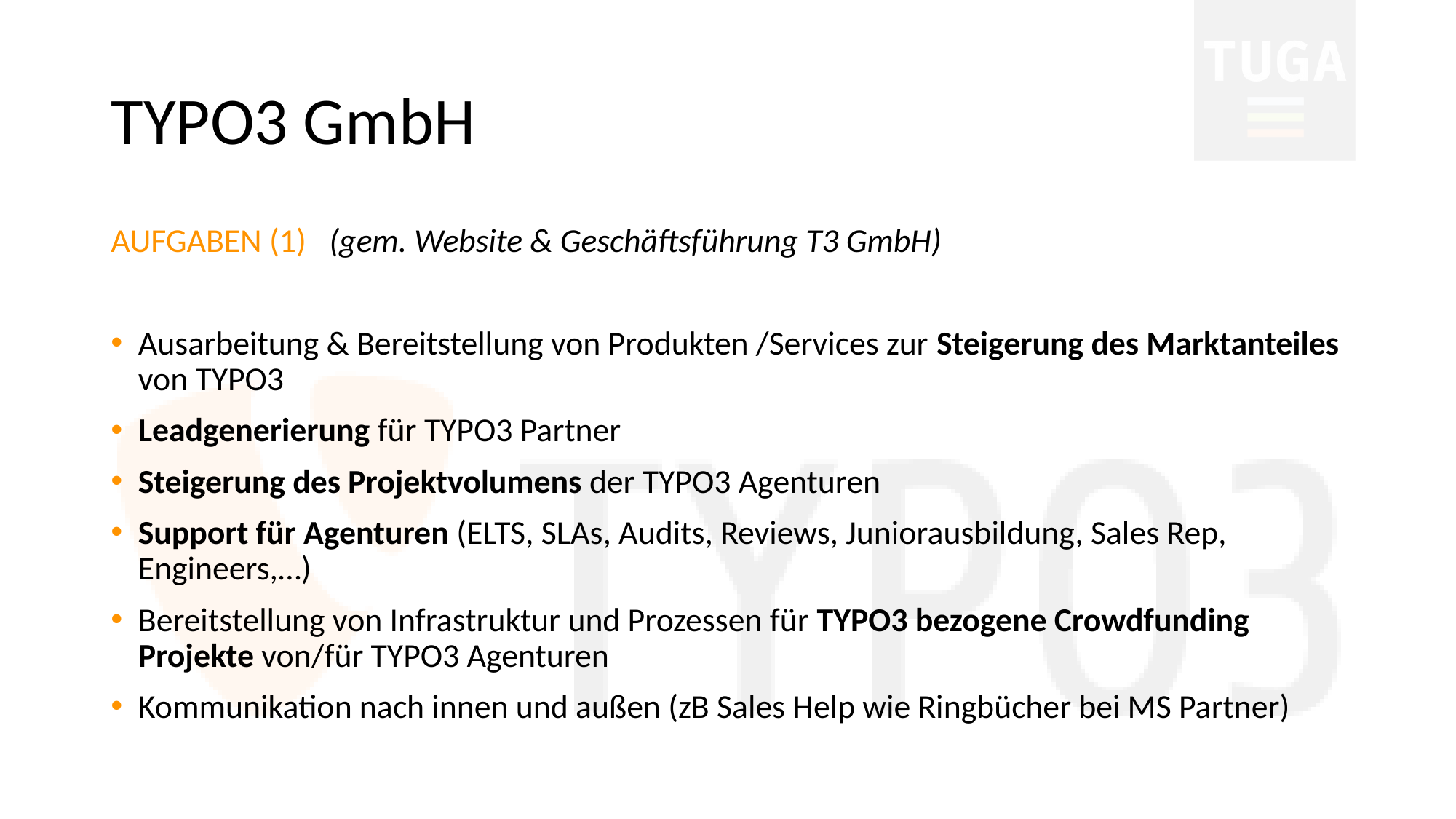

# TYPO3 GmbH
AUFGABEN (1)	(gem. Website & Geschäftsführung T3 GmbH)

Ausarbeitung & Bereitstellung von Produkten /Services zur Steigerung des Marktanteiles von TYPO3
Leadgenerierung für TYPO3 Partner
Steigerung des Projektvolumens der TYPO3 Agenturen
Support für Agenturen (ELTS, SLAs, Audits, Reviews, Juniorausbildung, Sales Rep, Engineers,…)
Bereitstellung von Infrastruktur und Prozessen für TYPO3 bezogene Crowdfunding Projekte von/für TYPO3 Agenturen
Kommunikation nach innen und außen (zB Sales Help wie Ringbücher bei MS Partner)